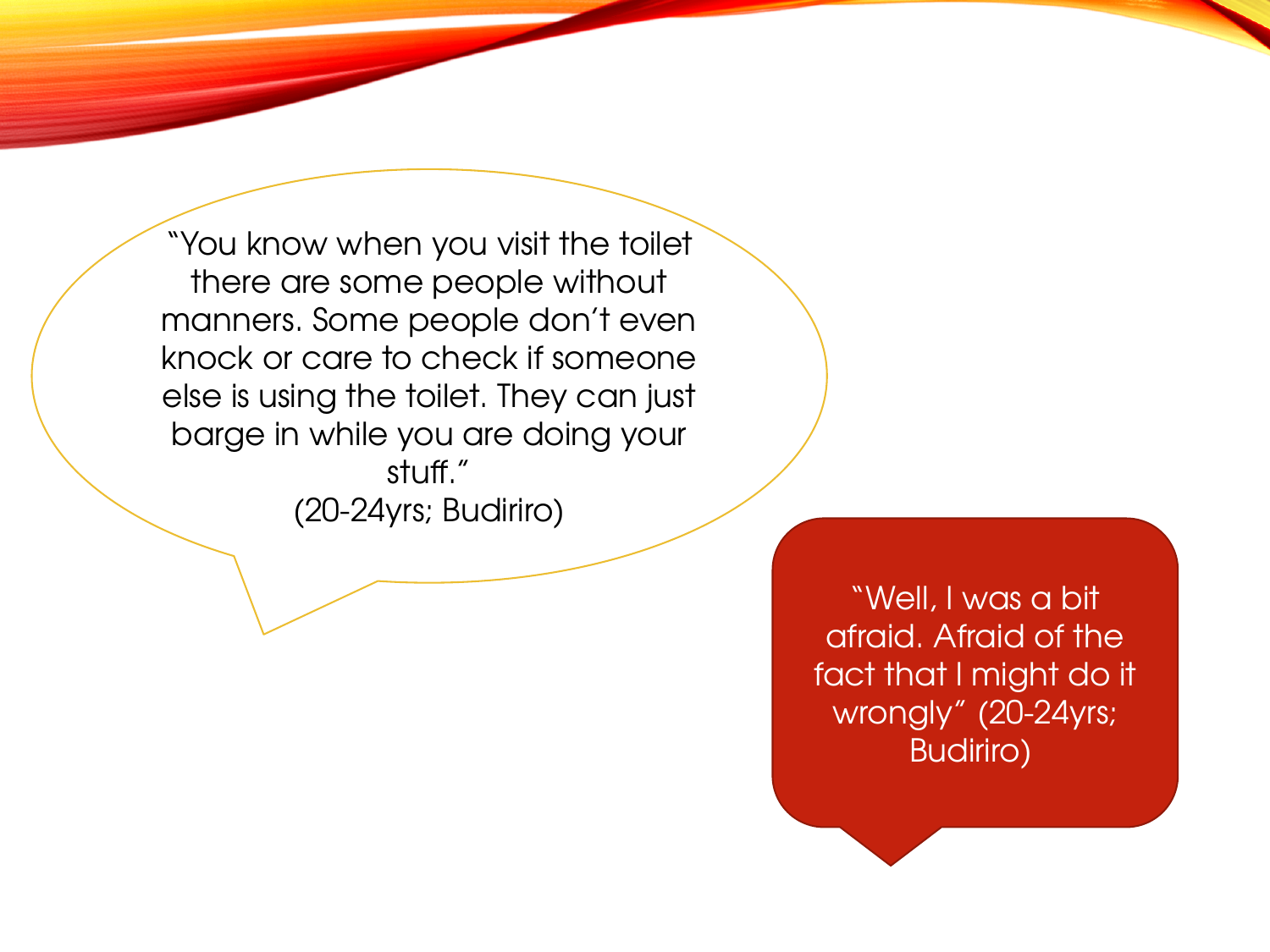

“You know when you visit the toilet there are some people without manners. Some people don’t even knock or care to check if someone else is using the toilet. They can just barge in while you are doing your stuff.”
(20-24yrs; Budiriro)
“Well, I was a bit afraid. Afraid of the fact that l might do it wrongly” (20-24yrs; Budiriro)